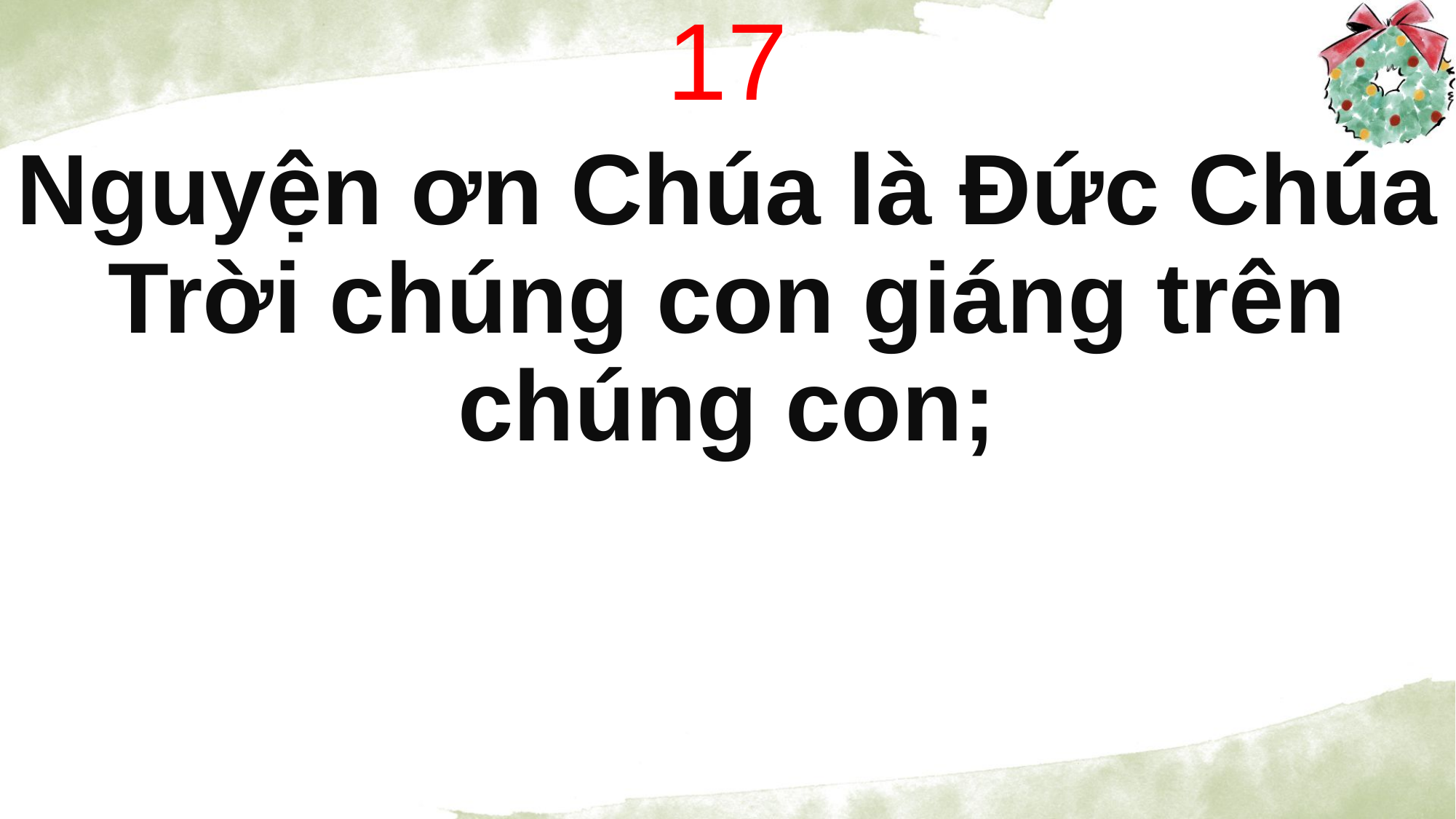

17
Nguyện ơn Chúa là Đức Chúa Trời chúng con giáng trên chúng con;